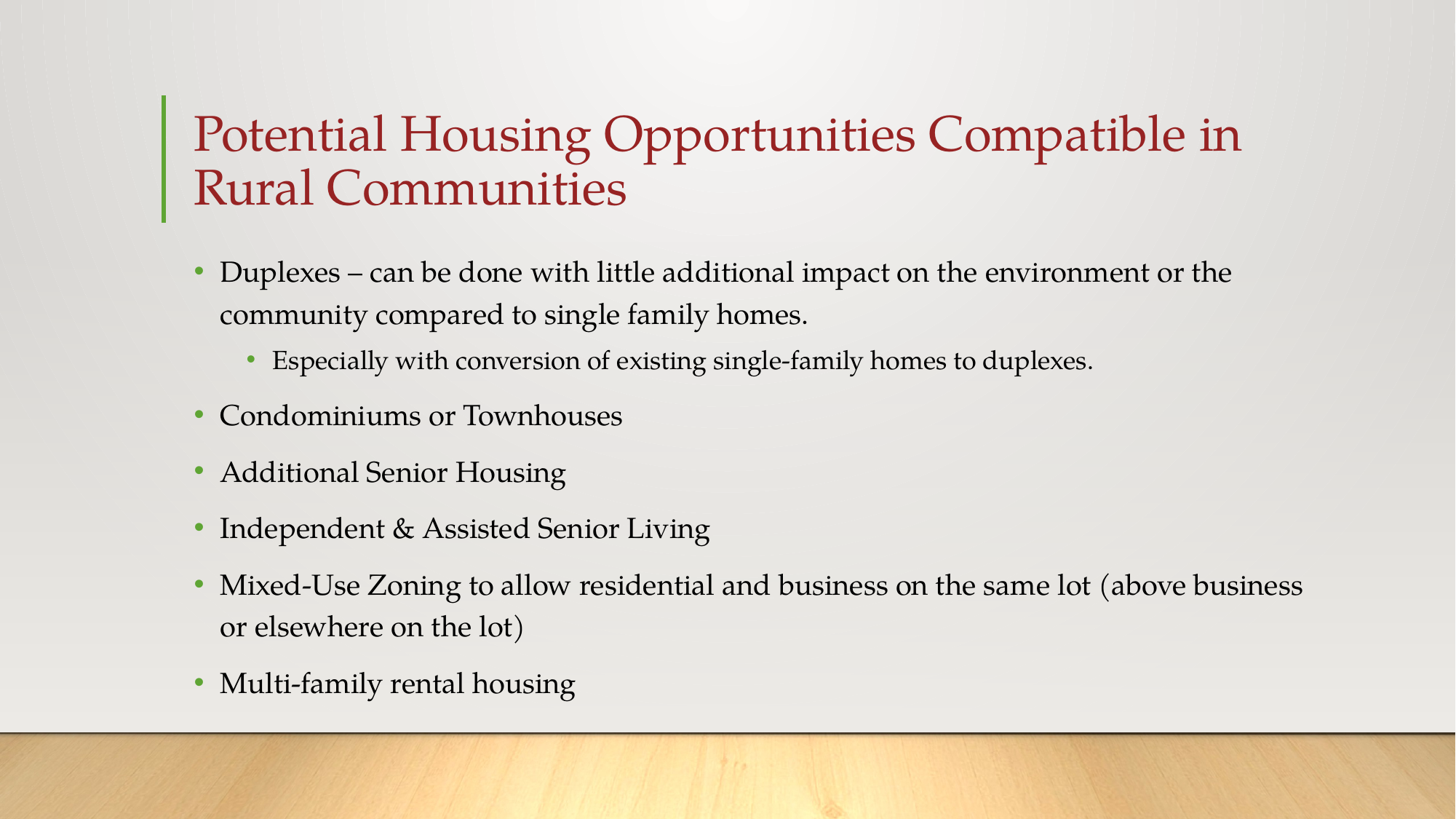

# Potential Housing Opportunities Compatible in Rural Communities
Duplexes – can be done with little additional impact on the environment or the community compared to single family homes.
Especially with conversion of existing single-family homes to duplexes.
Condominiums or Townhouses
Additional Senior Housing
Independent & Assisted Senior Living
Mixed-Use Zoning to allow residential and business on the same lot (above business or elsewhere on the lot)
Multi-family rental housing